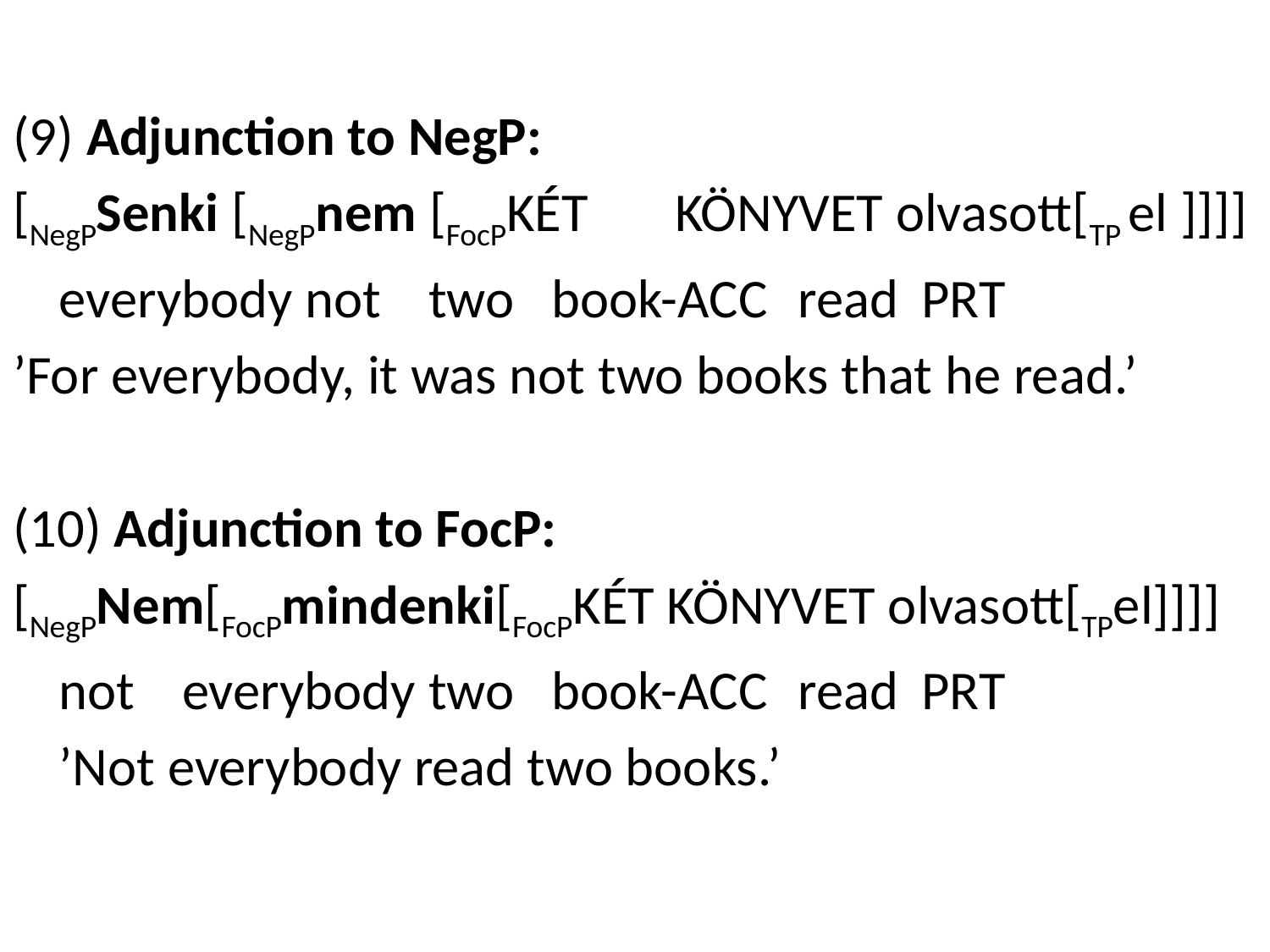

(9) Adjunction to NegP:
[NegPSenki [NegPnem [FocPkét	könyvet olvasott[TP el ]]]]
			everybody	not								two		book-acc		read							prt
’For everybody, it was not two books that he read.’

(10) Adjunction to FocP:
[NegPNem[FocPmindenki[FocPkét könyvet olvasott[TPel]]]]
				not									everybody					two		book-acc		read					prt
	’Not everybody read two books.’